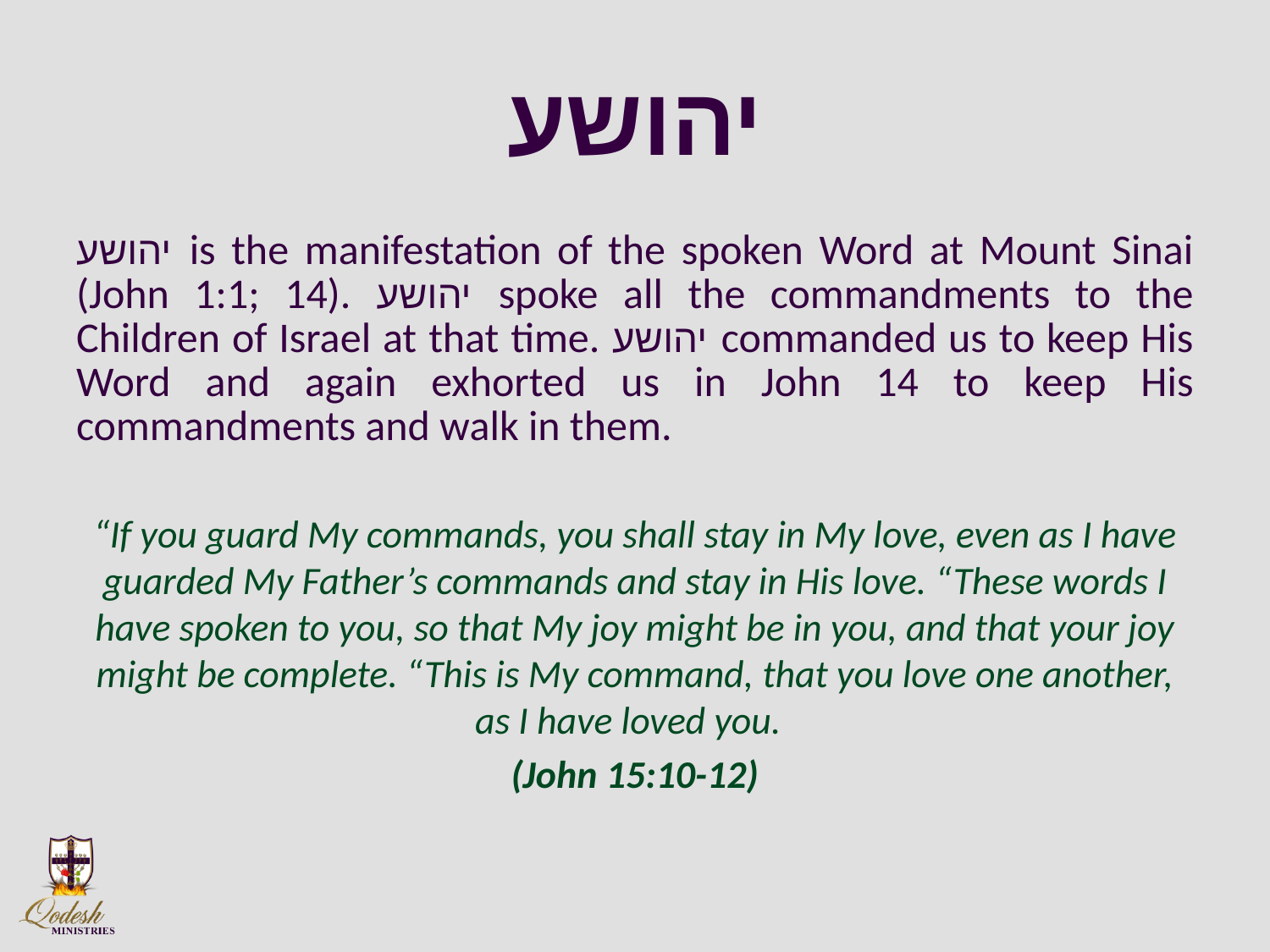

# יהושע
יהושע is the manifestation of the spoken Word at Mount Sinai (John 1:1; 14). יהושע spoke all the commandments to the Children of Israel at that time. יהושע commanded us to keep His Word and again exhorted us in John 14 to keep His commandments and walk in them.

“If you guard My commands, you shall stay in My love, even as I have guarded My Father’s commands and stay in His love. “These words I have spoken to you, so that My joy might be in you, and that your joy might be complete. “This is My command, that you love one another, as I have loved you.
(John 15:10-12)